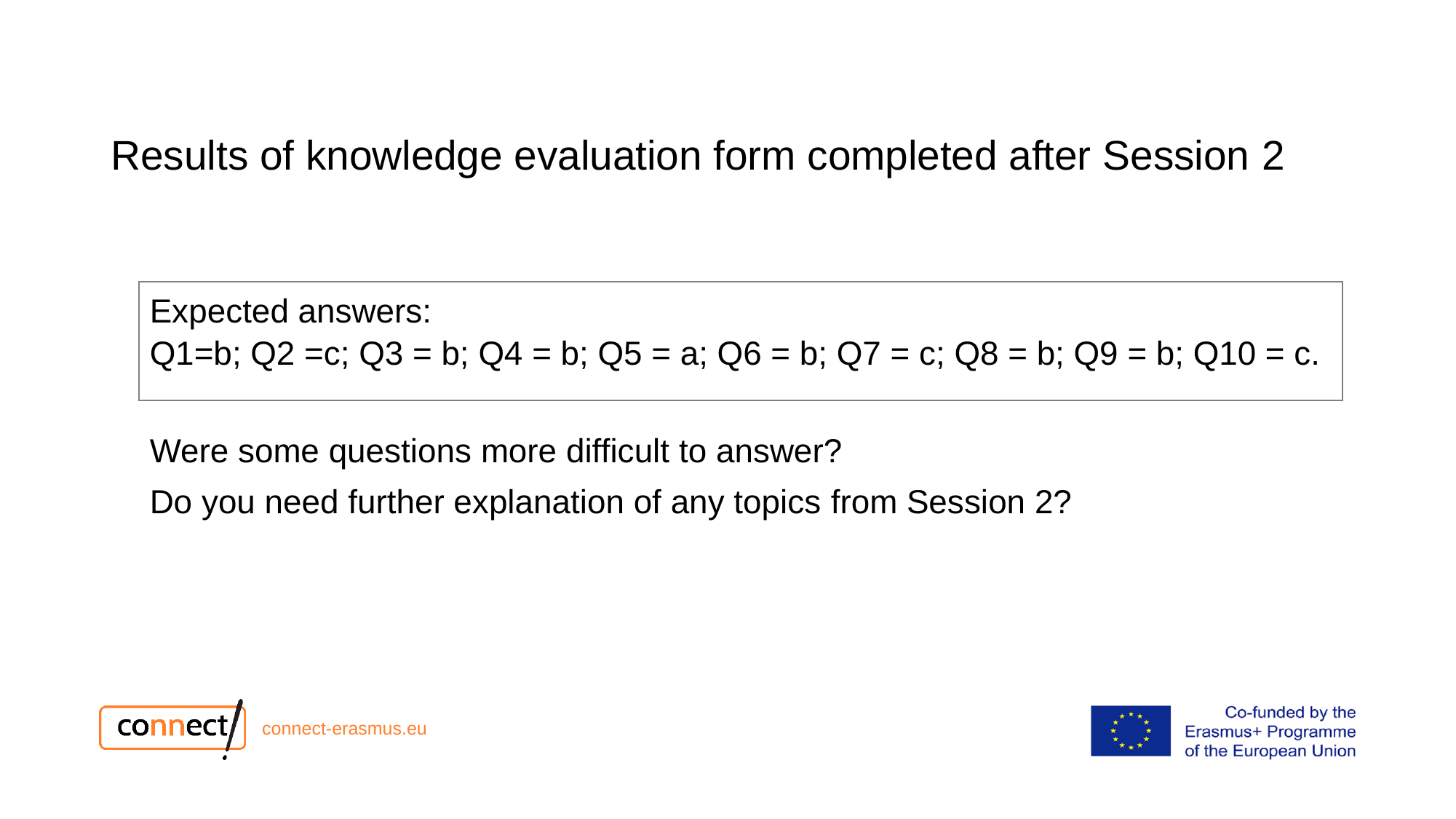

# Results of knowledge evaluation form completed after Session 2
Expected answers:
Q1=b; Q2 =c; Q3 = b; Q4 = b; Q5 = a; Q6 = b; Q7 = c; Q8 = b; Q9 = b; Q10 = c.

Were some questions more difficult to answer?
Do you need further explanation of any topics from Session 2?
connect-erasmus.eu